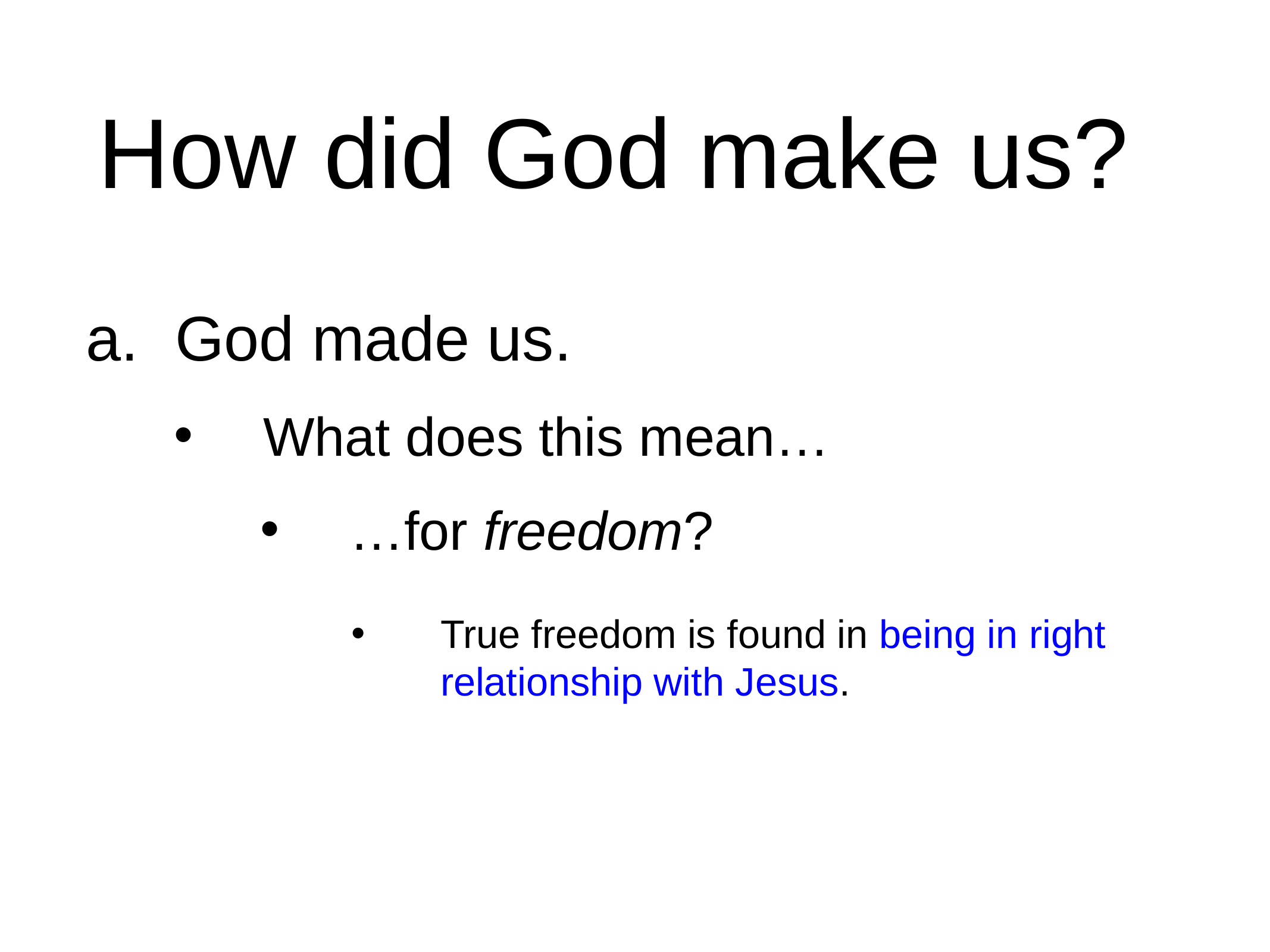

# How did God make us?
God made us.
What does this mean…
…for freedom?

True freedom is found in being in right relationship with Jesus.